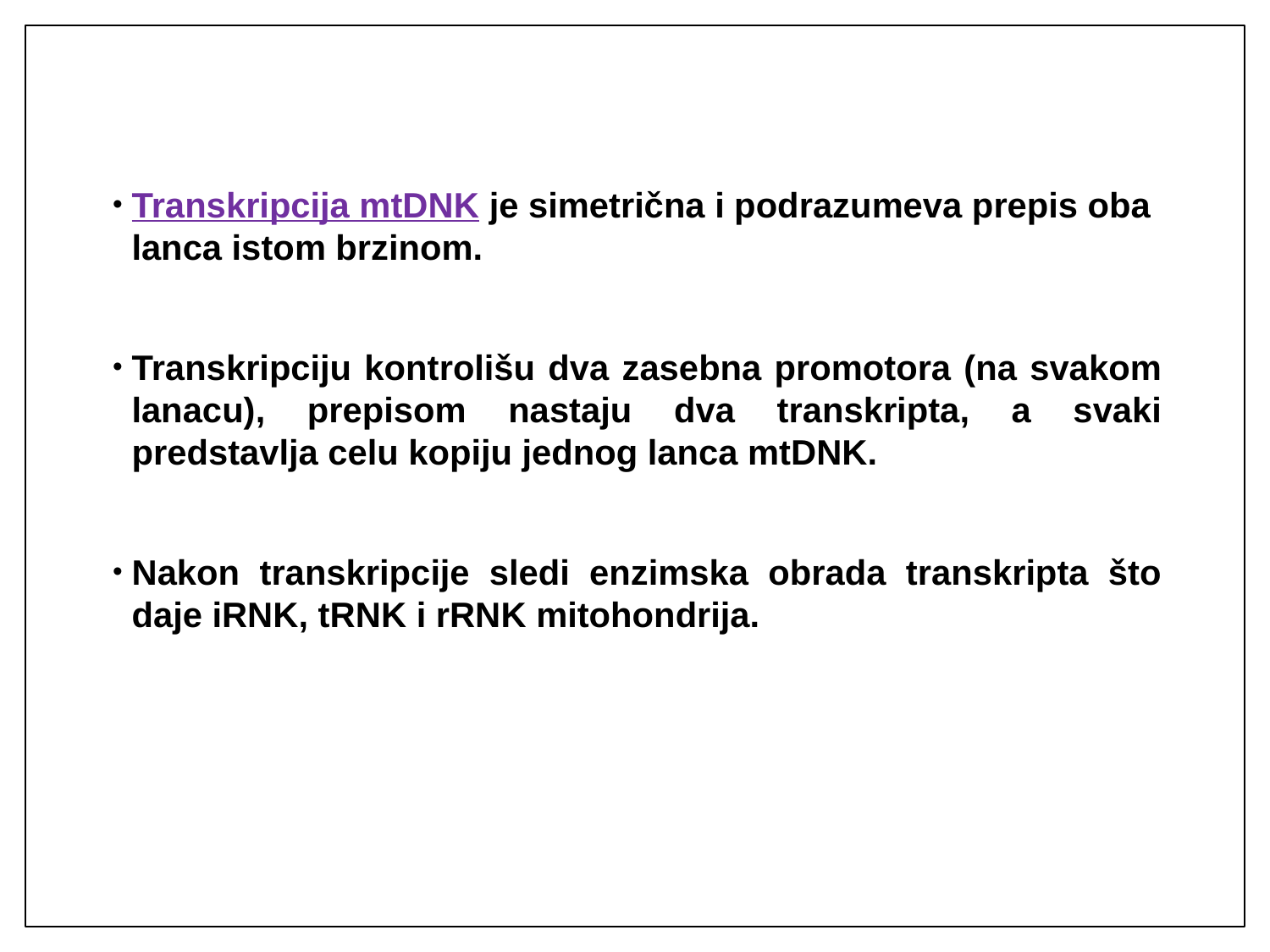

Transkripcija mtDNK je simetrična i podrazumeva prepis oba lanca istom brzinom.

Transkripciju kontrolišu dva zasebna promotora (na svakom lanacu), prepisom nastaju dva transkripta, a svaki predstavlja celu kopiju jednog lanca mtDNK.

Nakon transkripcije sledi enzimska obrada transkripta što daje iRNK, tRNK i rRNK mitohondrija.